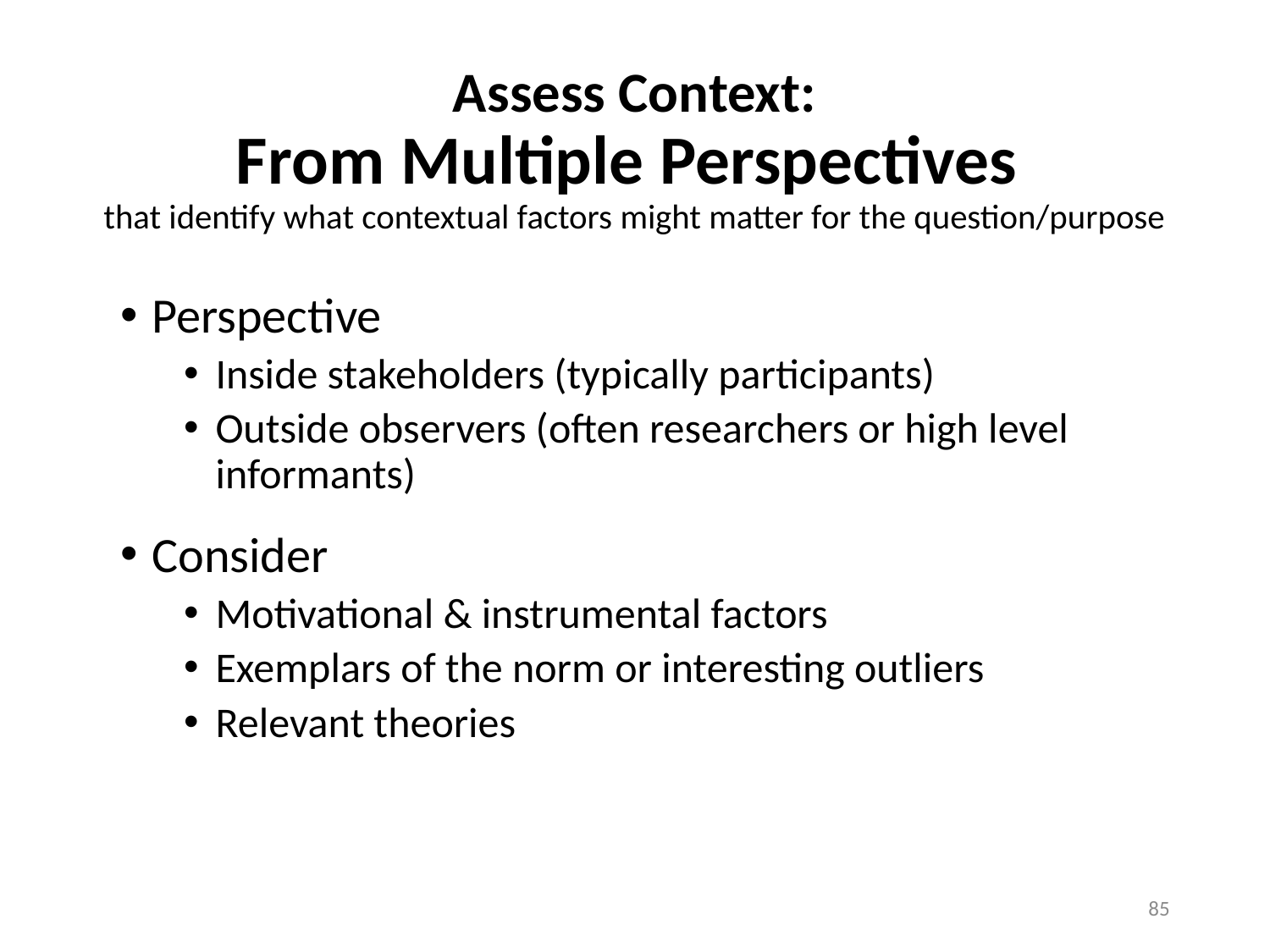

# Assess Context: From Multiple Perspectives that identify what contextual factors might matter for the question/purpose
Perspective
Inside stakeholders (typically participants)
Outside observers (often researchers or high level informants)
Consider
Motivational & instrumental factors
Exemplars of the norm or interesting outliers
Relevant theories
85